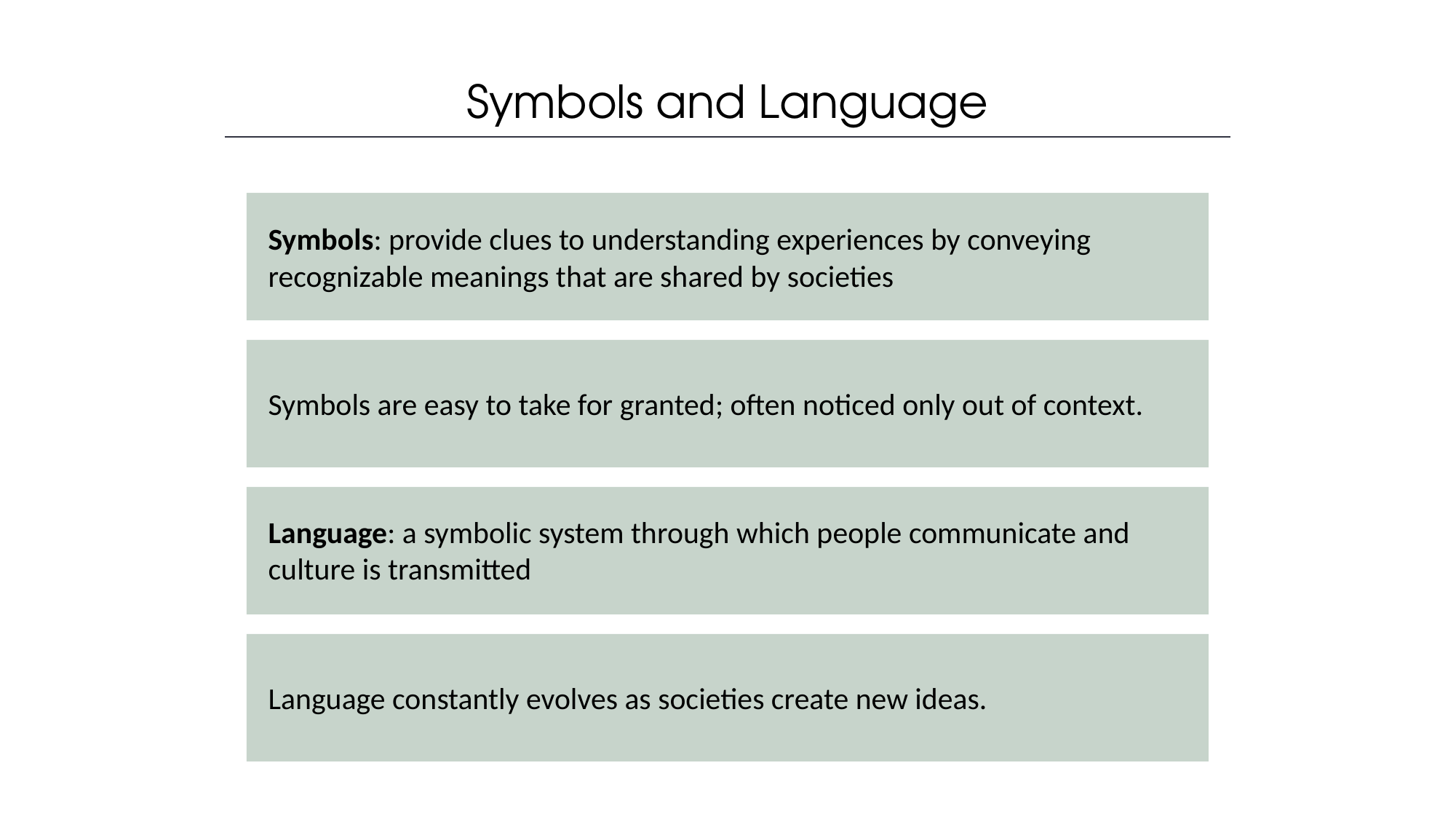

Symbols and Language
HAWKES LEARNING

Symbols: provide clues to understanding experiences by conveying recognizable meanings that are shared by societies

Symbols are easy to take for granted; often noticed only out of context.

Language: a symbolic system through which people communicate and culture is transmitted

Language constantly evolves as societies create new ideas.